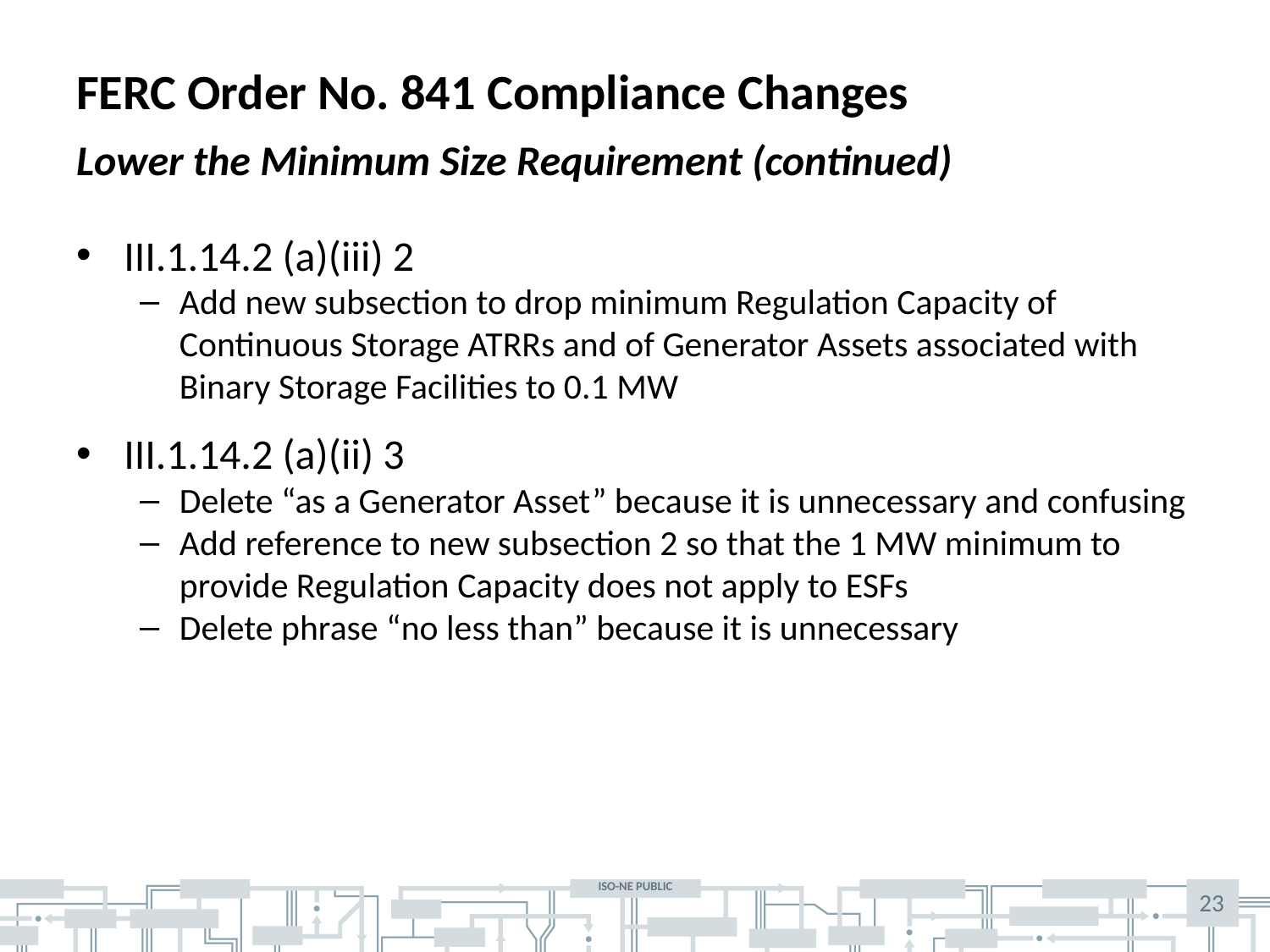

# FERC Order No. 841 Compliance Changes
Lower the Minimum Size Requirement (continued)
III.1.14.2 (a)(iii) 2
Add new subsection to drop minimum Regulation Capacity of Continuous Storage ATRRs and of Generator Assets associated with Binary Storage Facilities to 0.1 MW
III.1.14.2 (a)(ii) 3
Delete “as a Generator Asset” because it is unnecessary and confusing
Add reference to new subsection 2 so that the 1 MW minimum to provide Regulation Capacity does not apply to ESFs
Delete phrase “no less than” because it is unnecessary

23